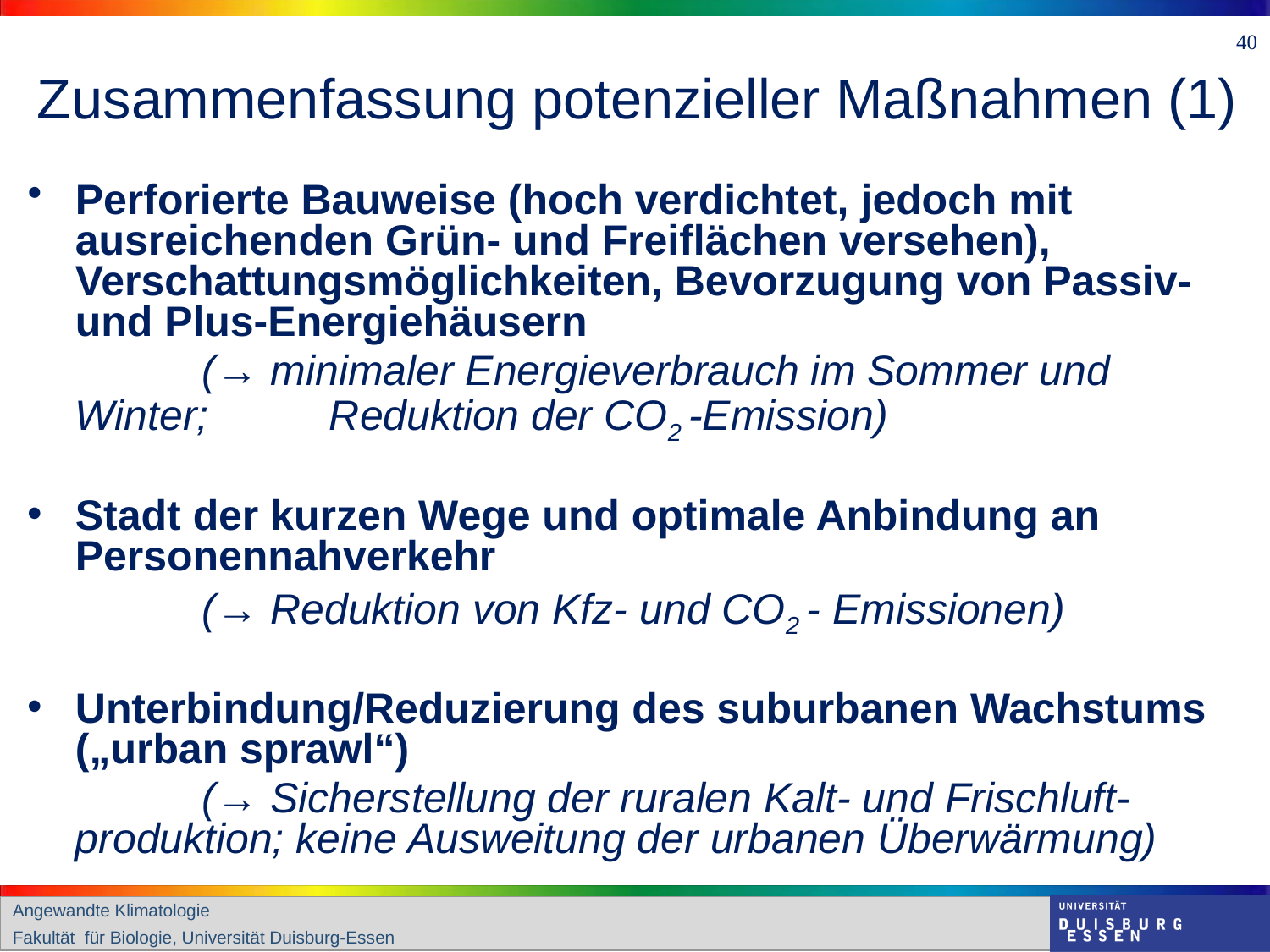

40
# Zusammenfassung potenzieller Maßnahmen (1)
Perforierte Bauweise (hoch verdichtet, jedoch mit ausreichenden Grün- und Freiflächen versehen), Verschattungsmöglichkeiten, Bevorzugung von Passiv- und Plus-Energiehäusern
		(→ minimaler Energieverbrauch im Sommer und Winter; 	Reduktion der CO2 -Emission)

Stadt der kurzen Wege und optimale Anbindung an Personennahverkehr
		(→ Reduktion von Kfz- und CO2 - Emissionen)

Unterbindung/Reduzierung des suburbanen Wachstums („urban sprawl“)
		(→ Sicherstellung der ruralen Kalt- und Frischluft-	produktion; keine Ausweitung der urbanen Überwärmung)